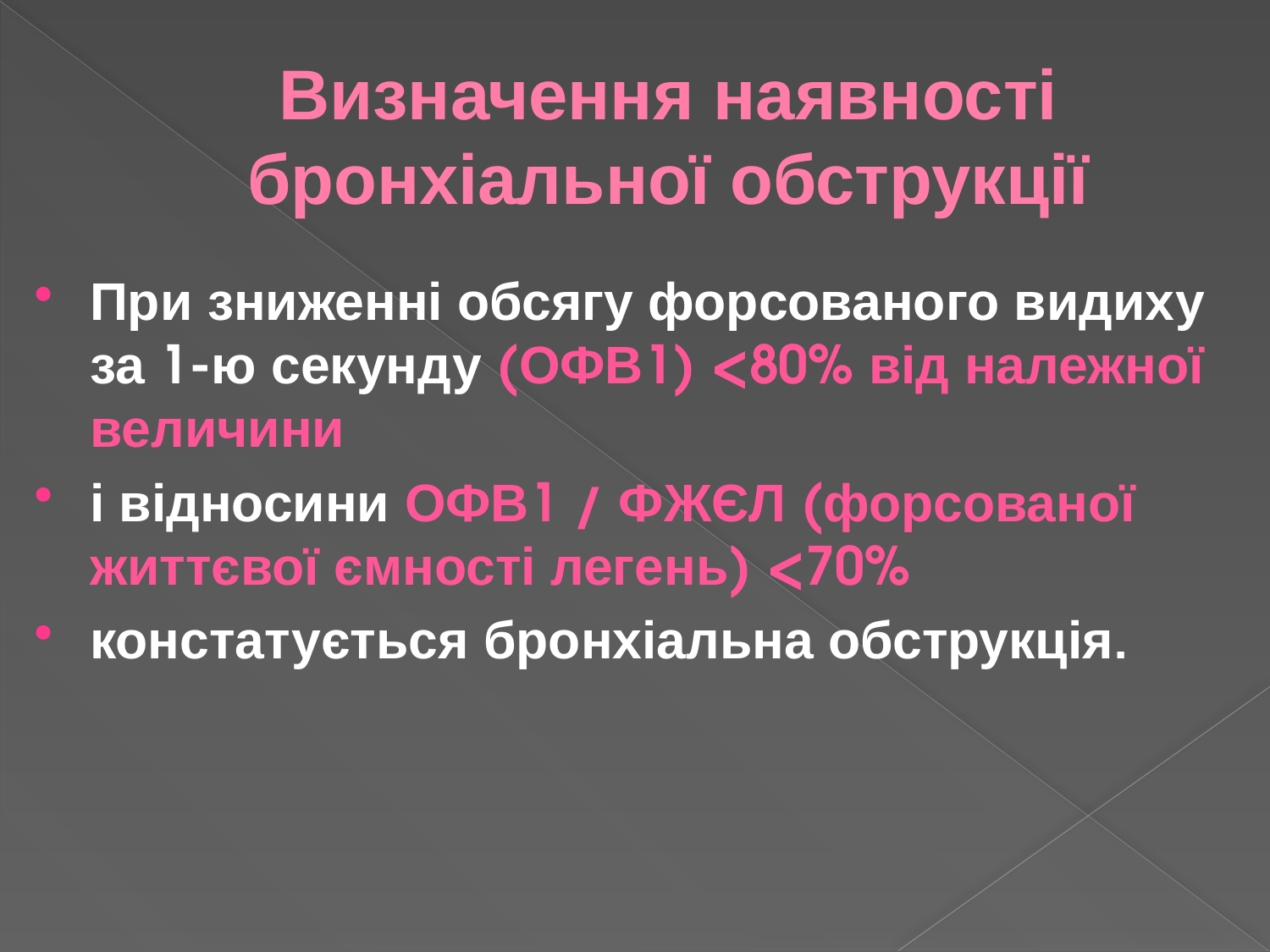

# Визначення наявності бронхіальної обструкції
При зниженні обсягу форсованого видиху за 1-ю секунду (ОФВ1) <80% від належної величини
і відносини ОФВ1 / ФЖЄЛ (форсованої життєвої ємності легень) <70%
констатується бронхіальна обструкція.